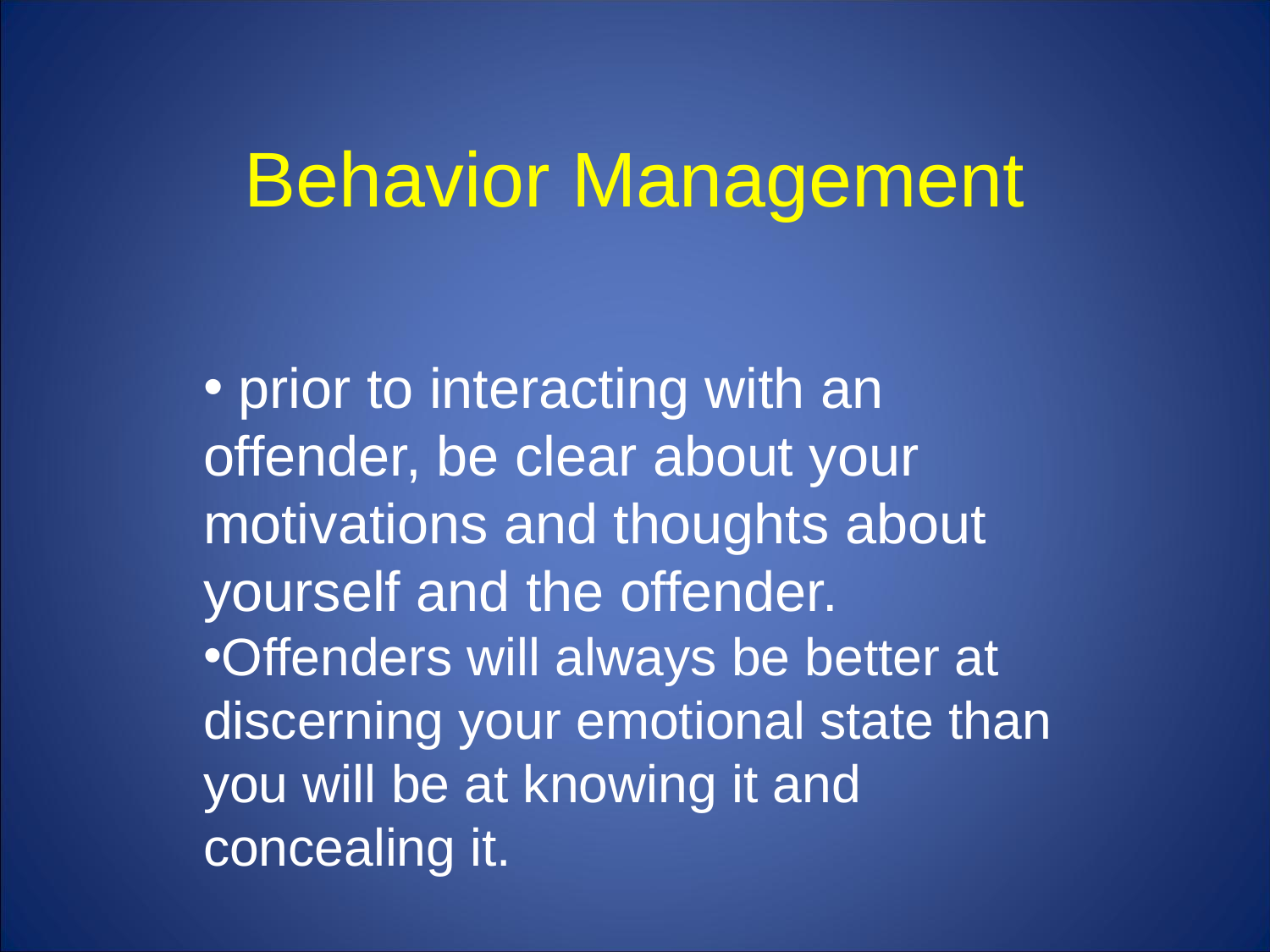

# Behavior Management

 prior to interacting with an offender, be clear about your motivations and thoughts about yourself and the offender.
Offenders will always be better at discerning your emotional state than you will be at knowing it and concealing it.